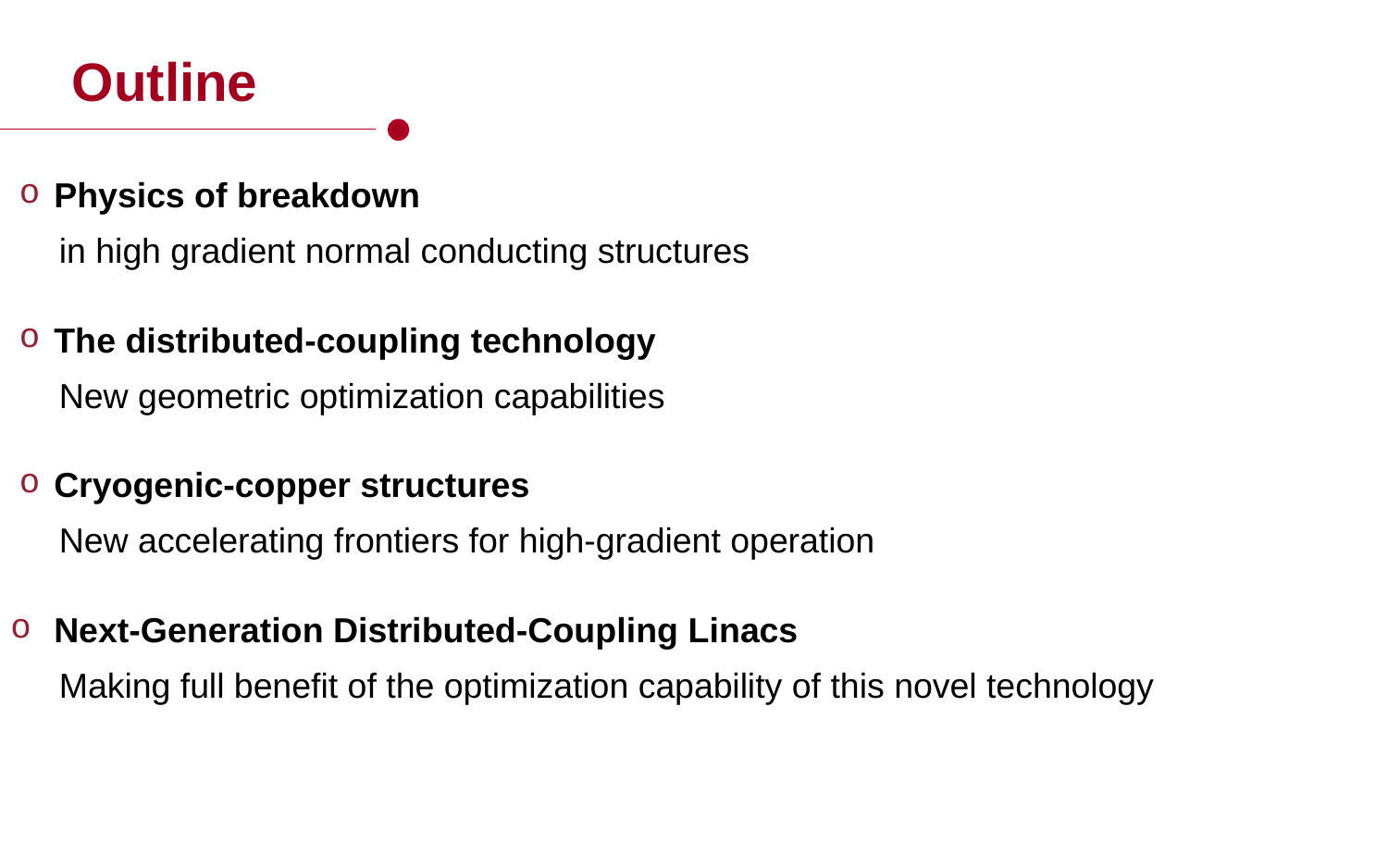

Outline

Physics of breakdown
     in high gradient normal conducting structures

The distributed-coupling technology
     New geometric optimization capabilities

Cryogenic-copper structures
     New accelerating frontiers for high-gradient operation

Next-Generation Distributed-Coupling Linacs
     Making full benefit of the optimization capability of this novel technology